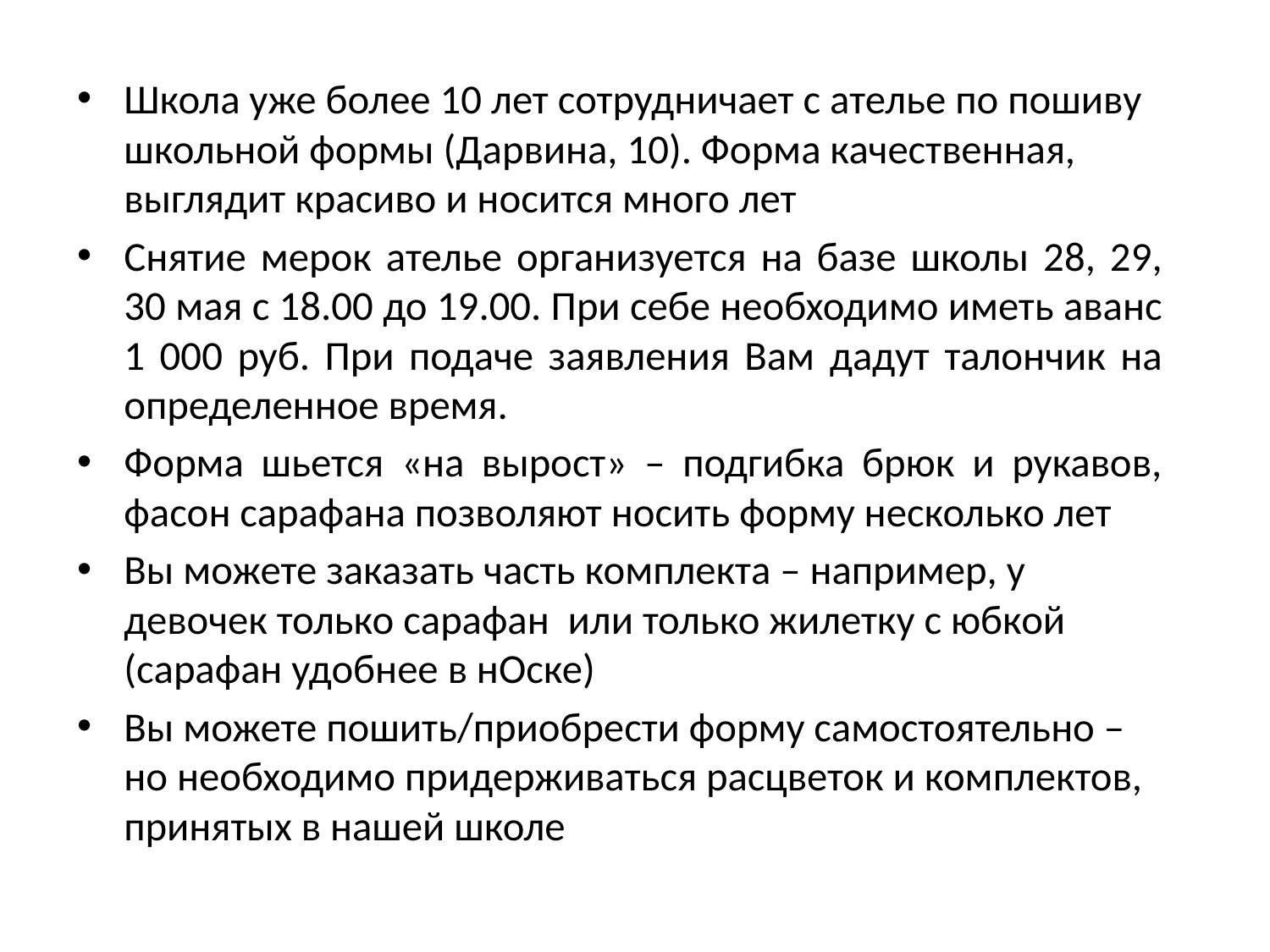

Школа уже более 10 лет сотрудничает с ателье по пошиву школьной формы (Дарвина, 10). Форма качественная, выглядит красиво и носится много лет
Снятие мерок ателье организуется на базе школы 28, 29, 30 мая с 18.00 до 19.00. При себе необходимо иметь аванс 1 000 руб. При подаче заявления Вам дадут талончик на определенное время.
Форма шьется «на вырост» – подгибка брюк и рукавов, фасон сарафана позволяют носить форму несколько лет
Вы можете заказать часть комплекта – например, у девочек только сарафан  или только жилетку с юбкой (сарафан удобнее в нОске)
Вы можете пошить/приобрести форму самостоятельно – но необходимо придерживаться расцветок и комплектов, принятых в нашей школе